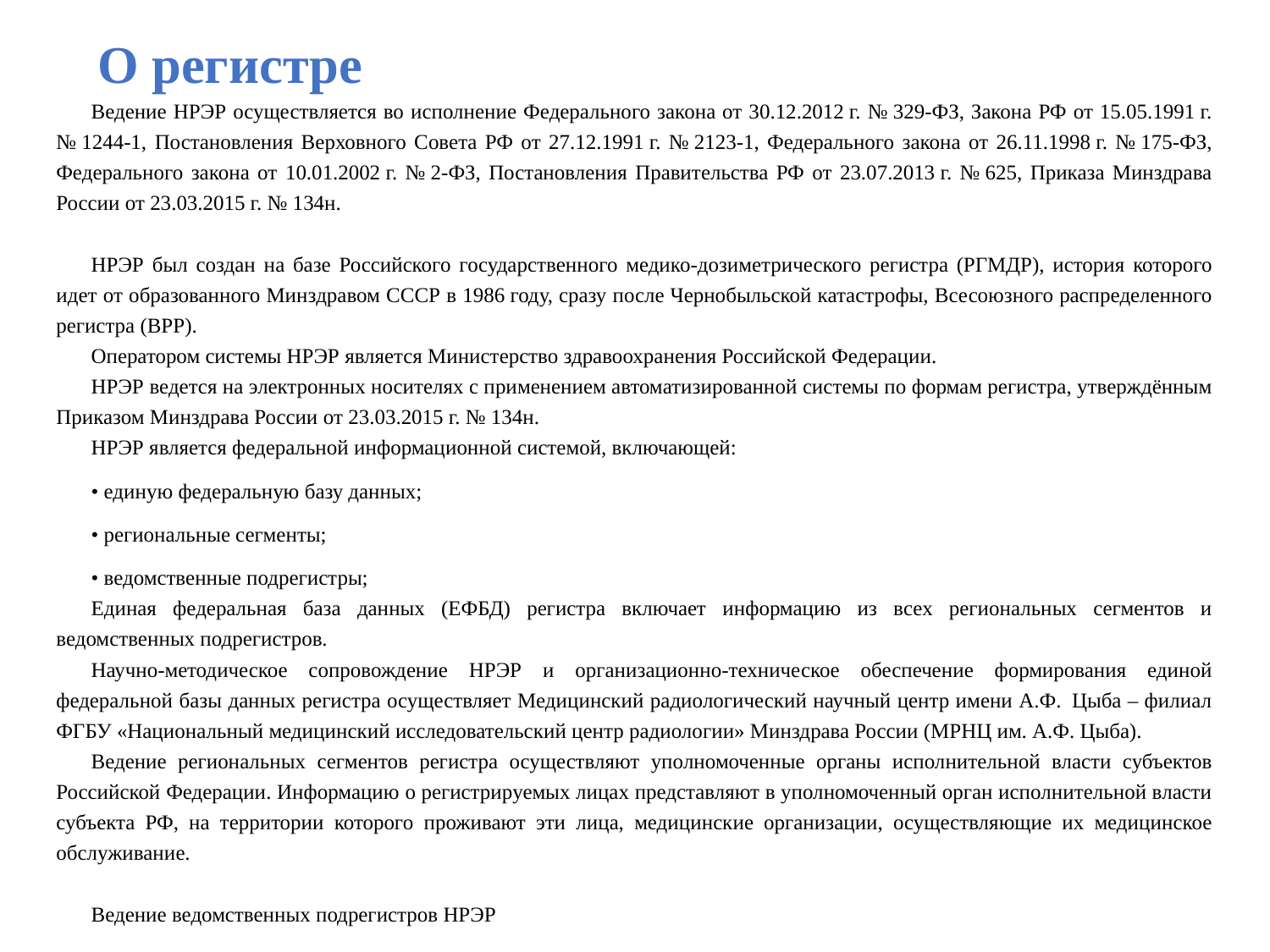

# О регистре
Ведение НРЭР осуществляется во исполнение Федерального закона от 30.12.2012 г. № 329‑ФЗ, Закона РФ от 15.05.1991 г. № 1244‑1, Постановления Верховного Совета РФ от 27.12.1991 г. № 2123‑1, Федерального закона от 26.11.1998 г. № 175‑ФЗ, Федерального закона от 10.01.2002 г. № 2‑ФЗ, Постановления Правительства РФ от 23.07.2013 г. № 625, Приказа Минздрава России от 23.03.2015 г. № 134н.

НРЭР был создан на базе Российского государственного медико-дозиметрического регистра (РГМДР), история которого идет от образованного Минздравом СССР в 1986 году, сразу после Чернобыльской катастрофы, Всесоюзного распределенного регистра (ВРР).
Оператором системы НРЭР является Министерство здравоохранения Российской Федерации.
НРЭР ведется на электронных носителях с применением автоматизированной системы по формам регистра, утверждённым Приказом Минздрава России от 23.03.2015 г. № 134н.
НРЭР является федеральной информационной системой, включающей:
• единую федеральную базу данных;
• региональные сегменты;
• ведомственные подрегистры;
Единая федеральная база данных (ЕФБД) регистра включает информацию из всех региональных сегментов и ведомственных подрегистров.
Научно-методическое сопровождение НРЭР и организационно-техническое обеспечение формирования единой федеральной базы данных регистра осуществляет Медицинский радиологический научный центр имени А.Ф.  Цыба – филиал ФГБУ «Национальный медицинский исследовательский центр радиологии» Минздрава России (МРНЦ им. А.Ф. Цыба).
Ведение региональных сегментов регистра осуществляют уполномоченные органы исполнительной власти субъектов Российской Федерации. Информацию о регистрируемых лицах представляют в уполномоченный орган исполнительной власти субъекта РФ, на территории которого проживают эти лица, медицинские организации, осуществляющие их медицинское обслуживание.

Ведение ведомственных подрегистров НРЭР